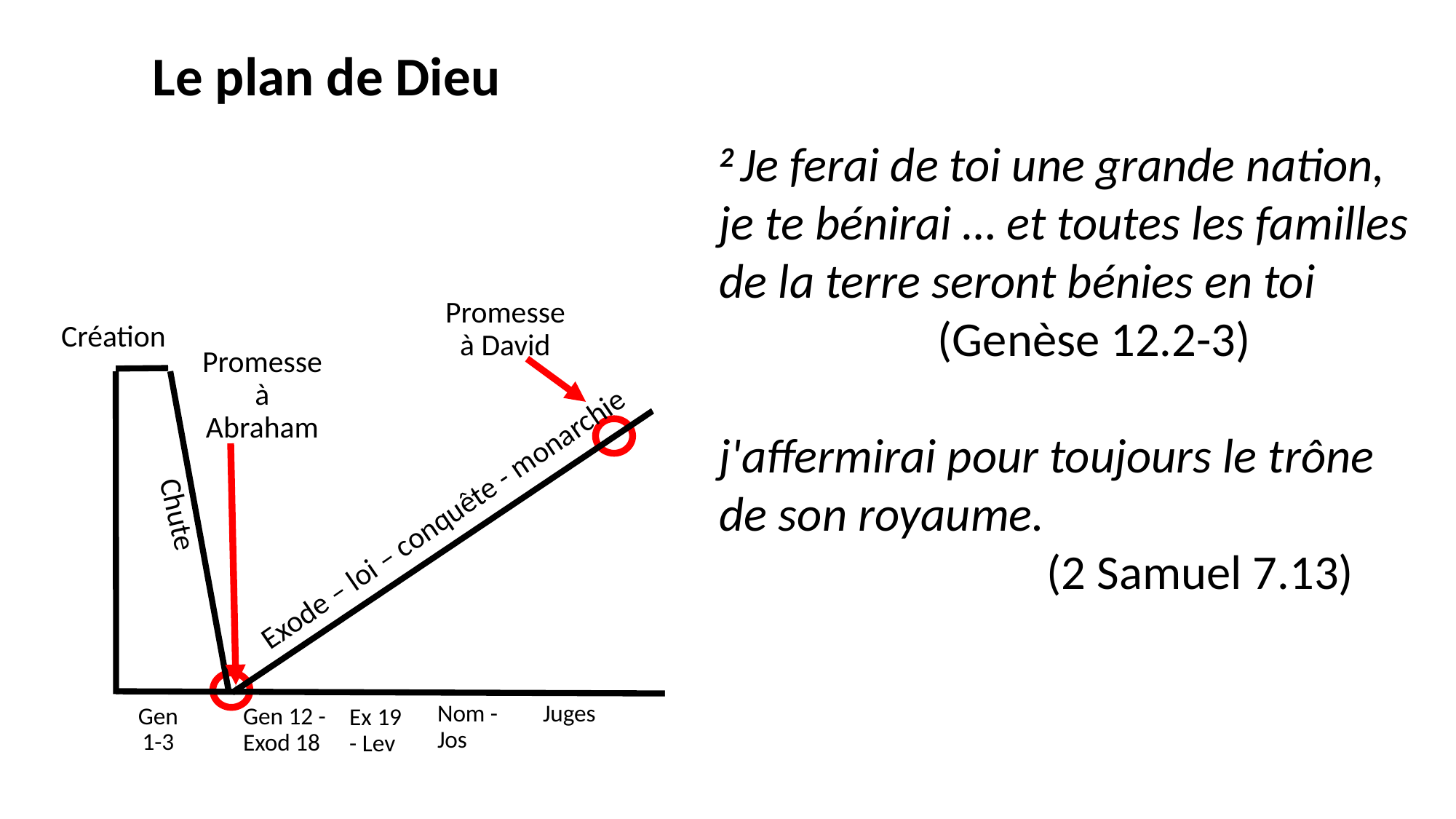

Retour de Christ
Le plan de Dieu
Ascension
2 Je ferai de toi une grande nation, je te bénirai … et toutes les familles de la terre seront bénies en toi			(Genèse 12.2-3)

j'affermirai pour toujours le trône de son royaume. 						(2 Samuel 7.13)

Nouvelle Création

Promesse à David
Message d’espoir des prophètes
Création
Promesse à Abraham
Maintenant et pas encore

Chute
Exode – loi – conquête - monarchie
Déclin d’Israël
Retour de Exil

Nom - Jos
Juges

Gen 1-3
Gen 12 - Exod 18
Ex 19 - Lev
Esdras - Malachie
Evangiles - Apocalypse